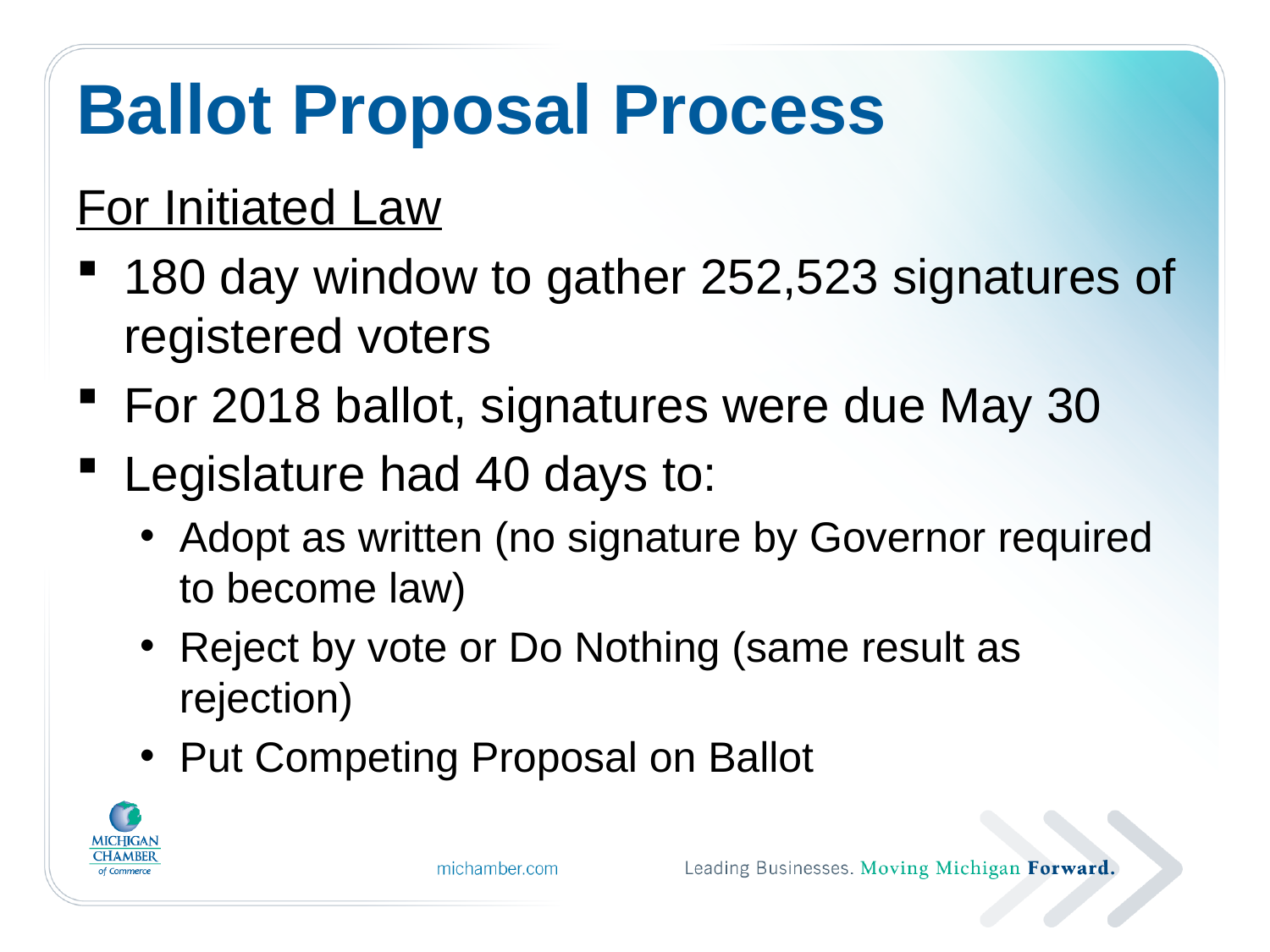

# Ballot Proposal Process
For Initiated Law
180 day window to gather 252,523 signatures of registered voters
For 2018 ballot, signatures were due May 30
Legislature had 40 days to:
Adopt as written (no signature by Governor required to become law)
Reject by vote or Do Nothing (same result as rejection)
Put Competing Proposal on Ballot